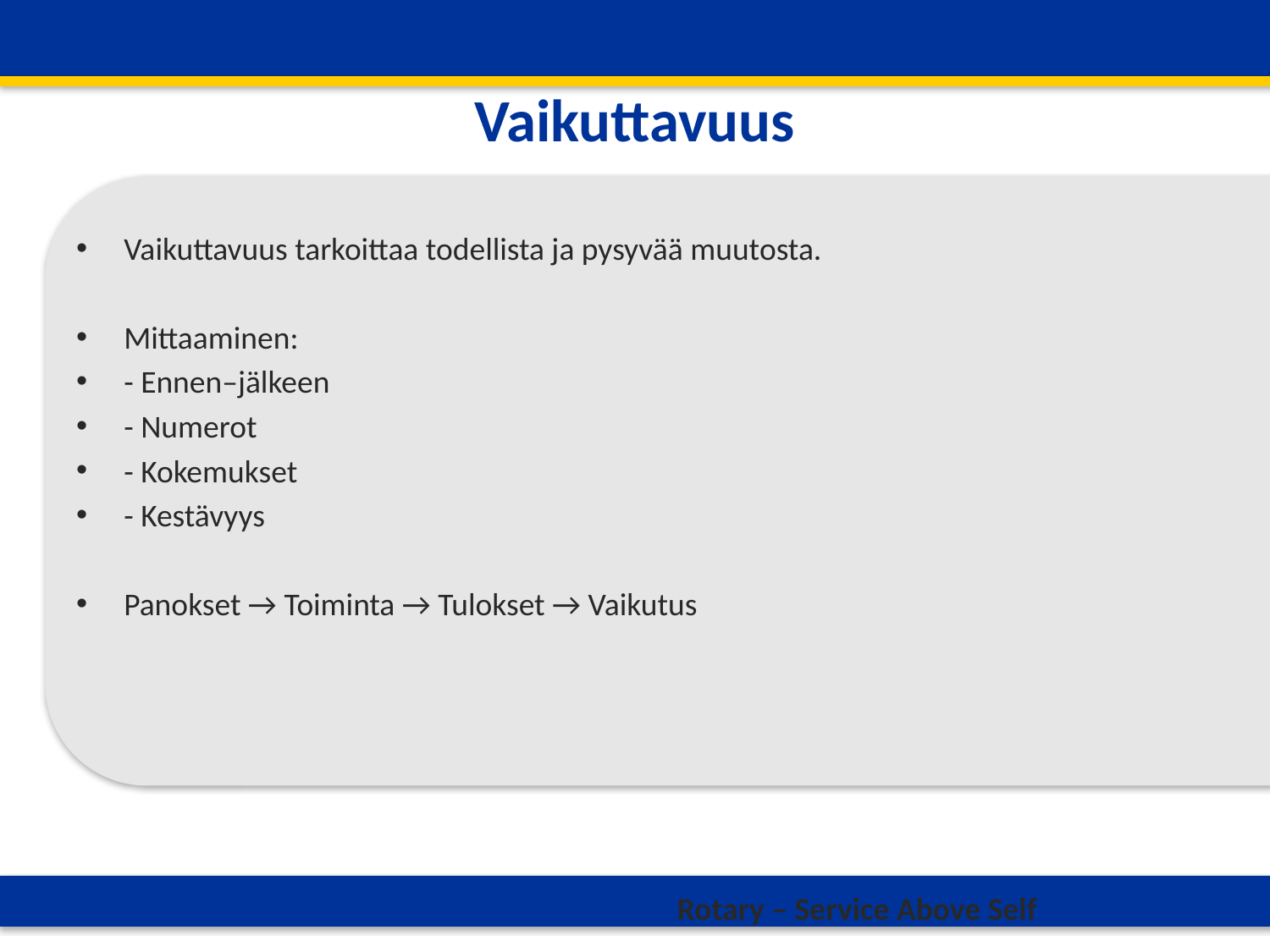

# Vaikuttavuus

Vaikuttavuus tarkoittaa todellista ja pysyvää muutosta.

Mittaaminen:
- Ennen–jälkeen
- Numerot
- Kokemukset
- Kestävyys

Panokset → Toiminta → Tulokset → Vaikutus

Rotary – Service Above Self